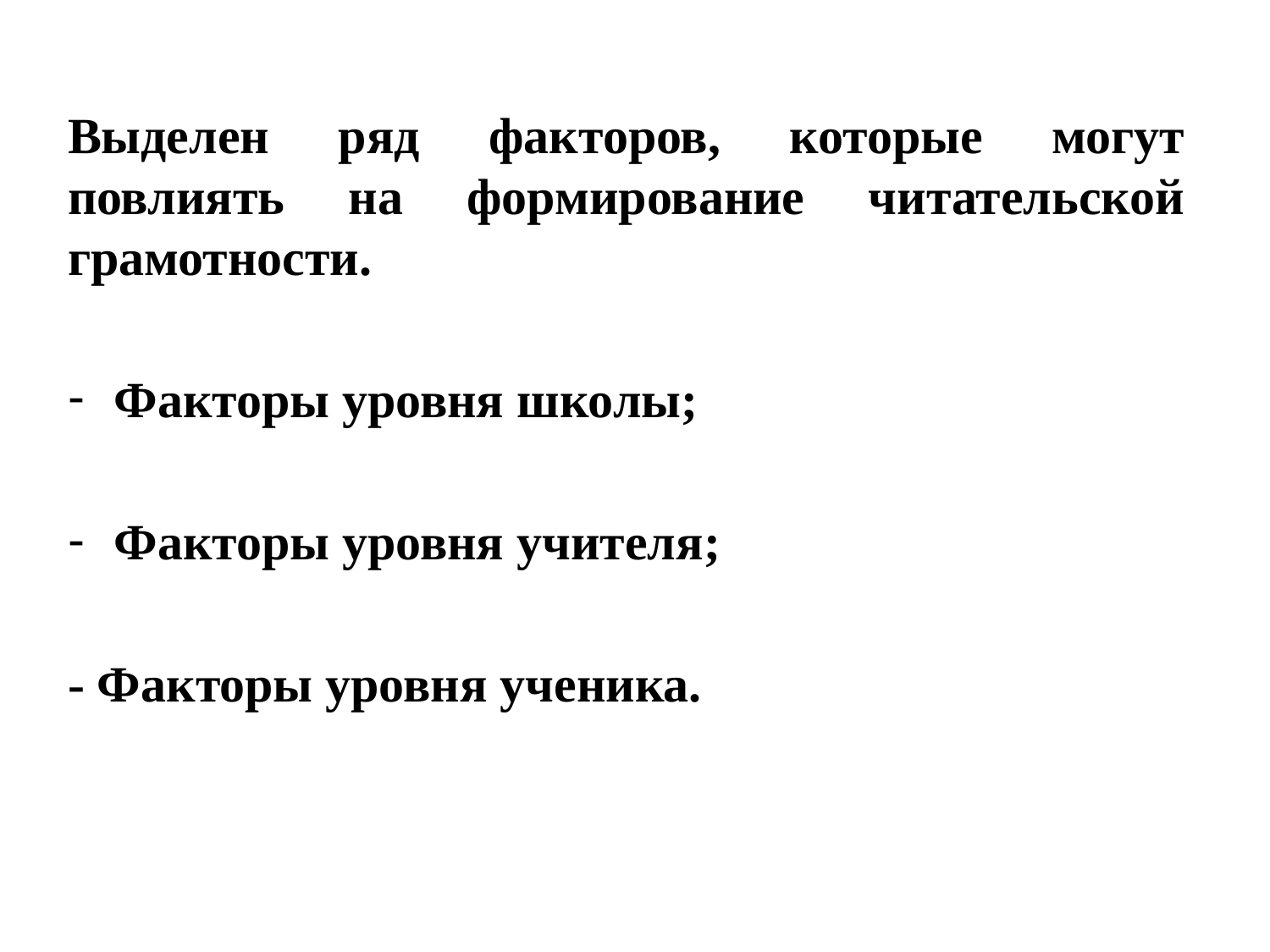

Выделен ряд факторов, которые могут повлиять на формирование читательской грамотности.

Факторы уровня школы;

Факторы уровня учителя;

- Факторы уровня ученика.